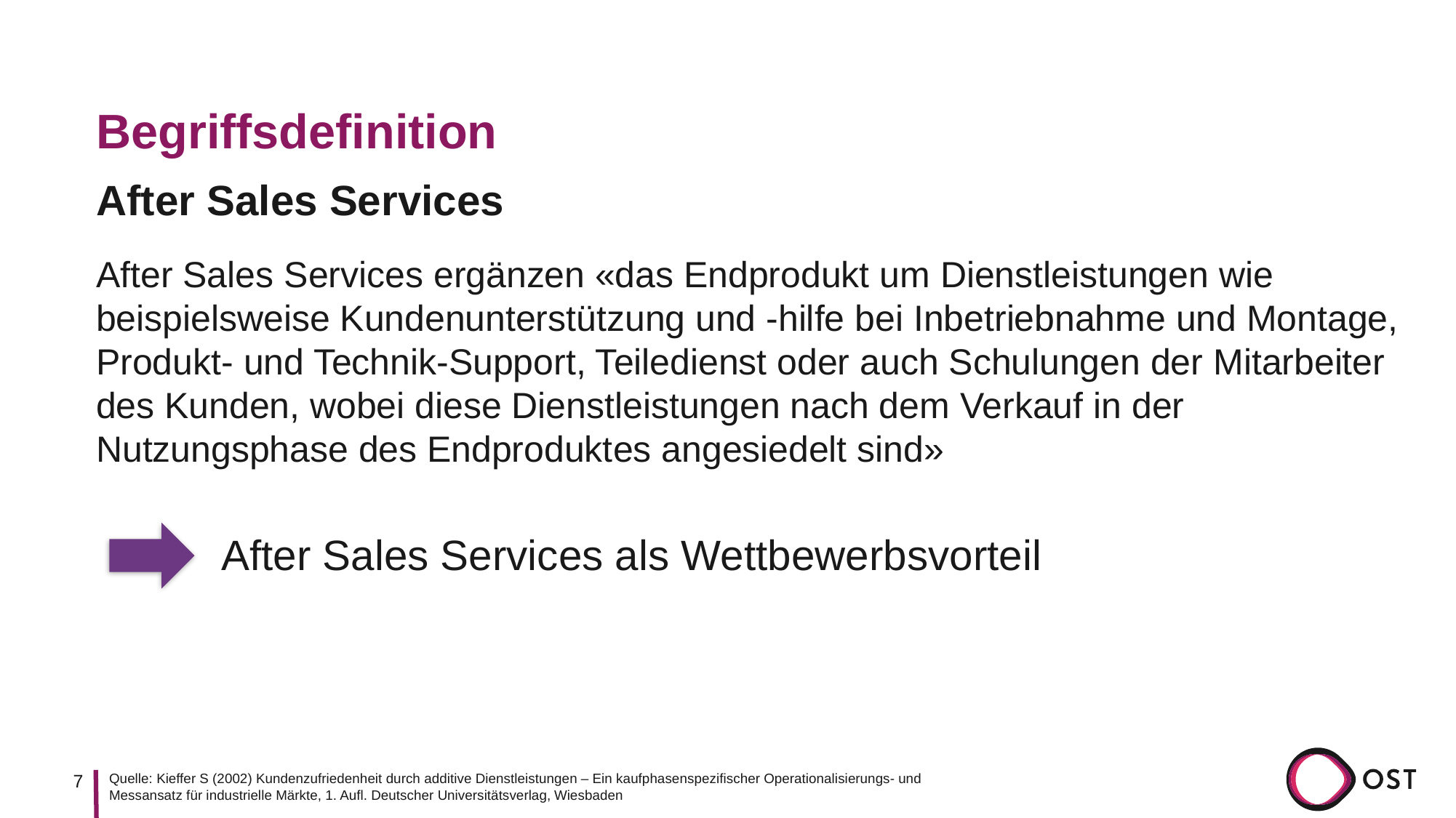

# Begriffsdefinition
After Sales Services
After Sales Services ergänzen «das Endprodukt um Dienstleistungen wie beispielsweise Kundenunterstützung und -hilfe bei Inbetriebnahme und Montage, Produkt- und Technik-Support, Teiledienst oder auch Schulungen der Mitarbeiter des Kunden, wobei diese Dienstleistungen nach dem Verkauf in der Nutzungsphase des Endproduktes angesiedelt sind»

After Sales Services als Wettbewerbsvorteil
Quelle: Kieffer S (2002) Kundenzufriedenheit durch additive Dienstleistungen – Ein kaufphasenspezifischer Operationalisierungs- und Messansatz für industrielle Märkte, 1. Aufl. Deutscher Universitätsverlag, Wiesbaden
7